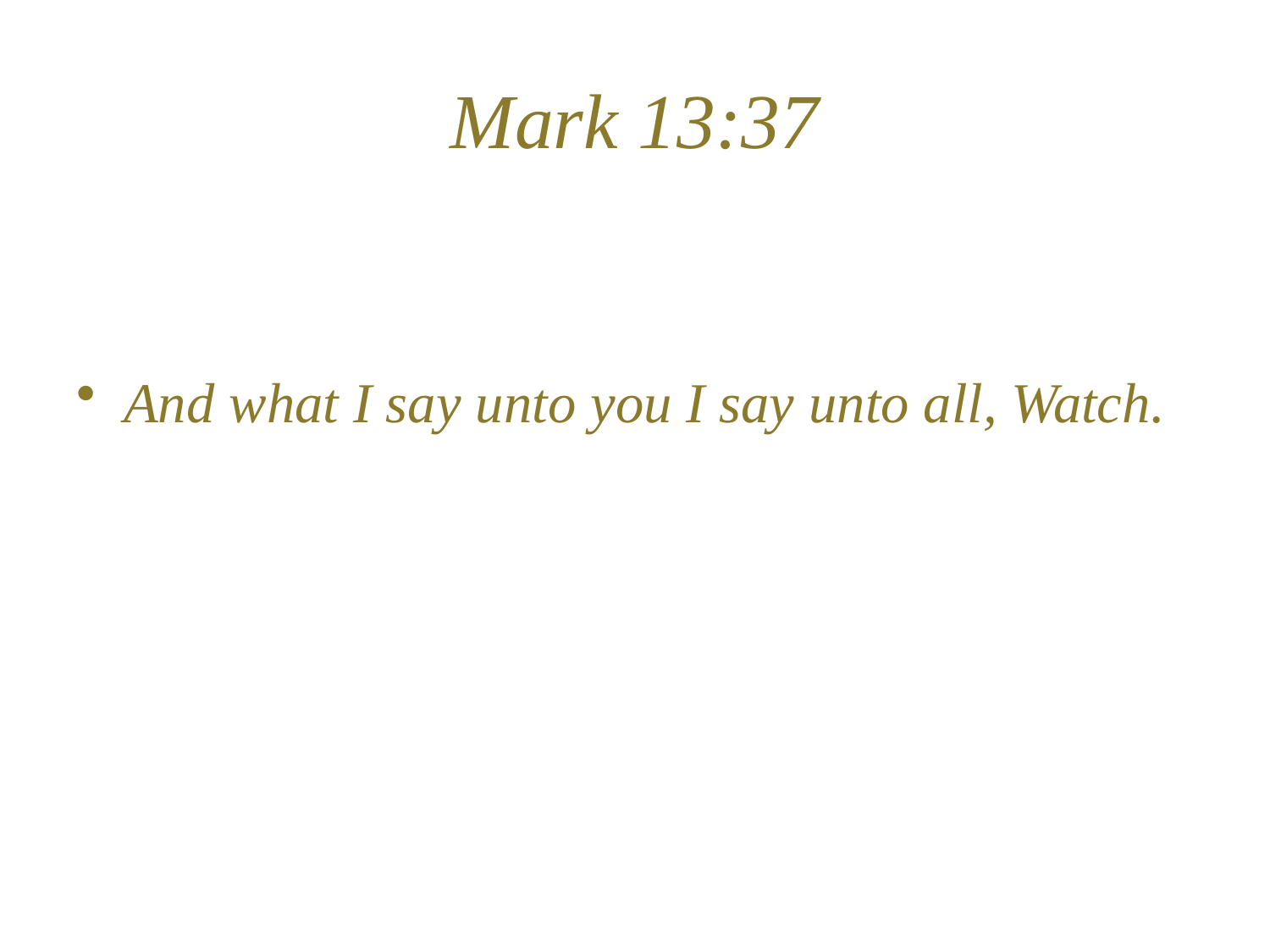

# Mark 13:37
And what I say unto you I say unto all, Watch.